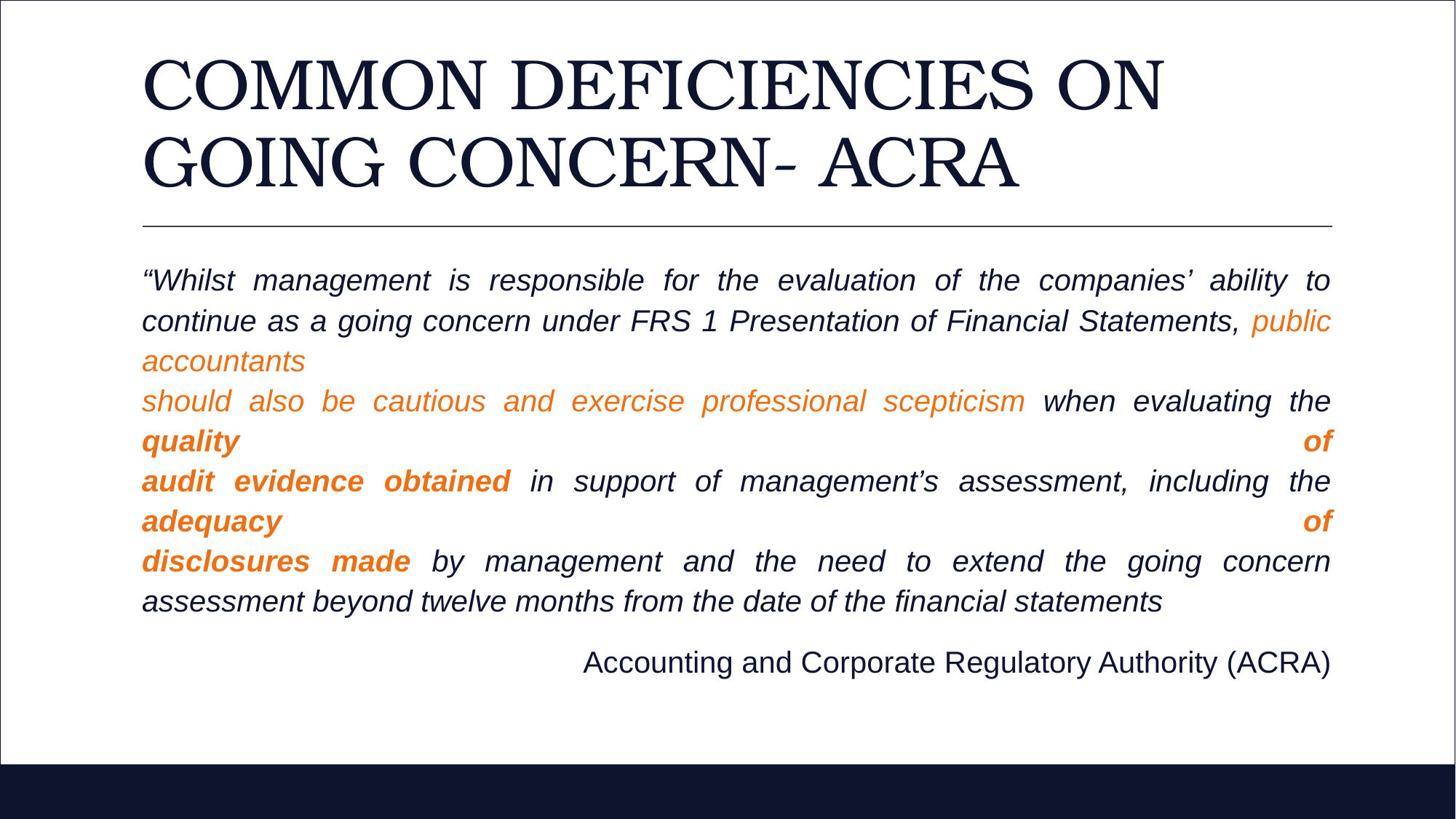

# COMMON DEFICIENCIES ON GOING CONCERN- ACRA
“Whilst management is responsible for the evaluation of the companies’ ability to continue as a going concern under FRS 1 Presentation of Financial Statements, public accountants
should also be cautious and exercise professional scepticism when evaluating the quality of
audit evidence obtained in support of management’s assessment, including the adequacy of
disclosures made by management and the need to extend the going concern assessment beyond twelve months from the date of the financial statements
Accounting and Corporate Regulatory Authority (ACRA)